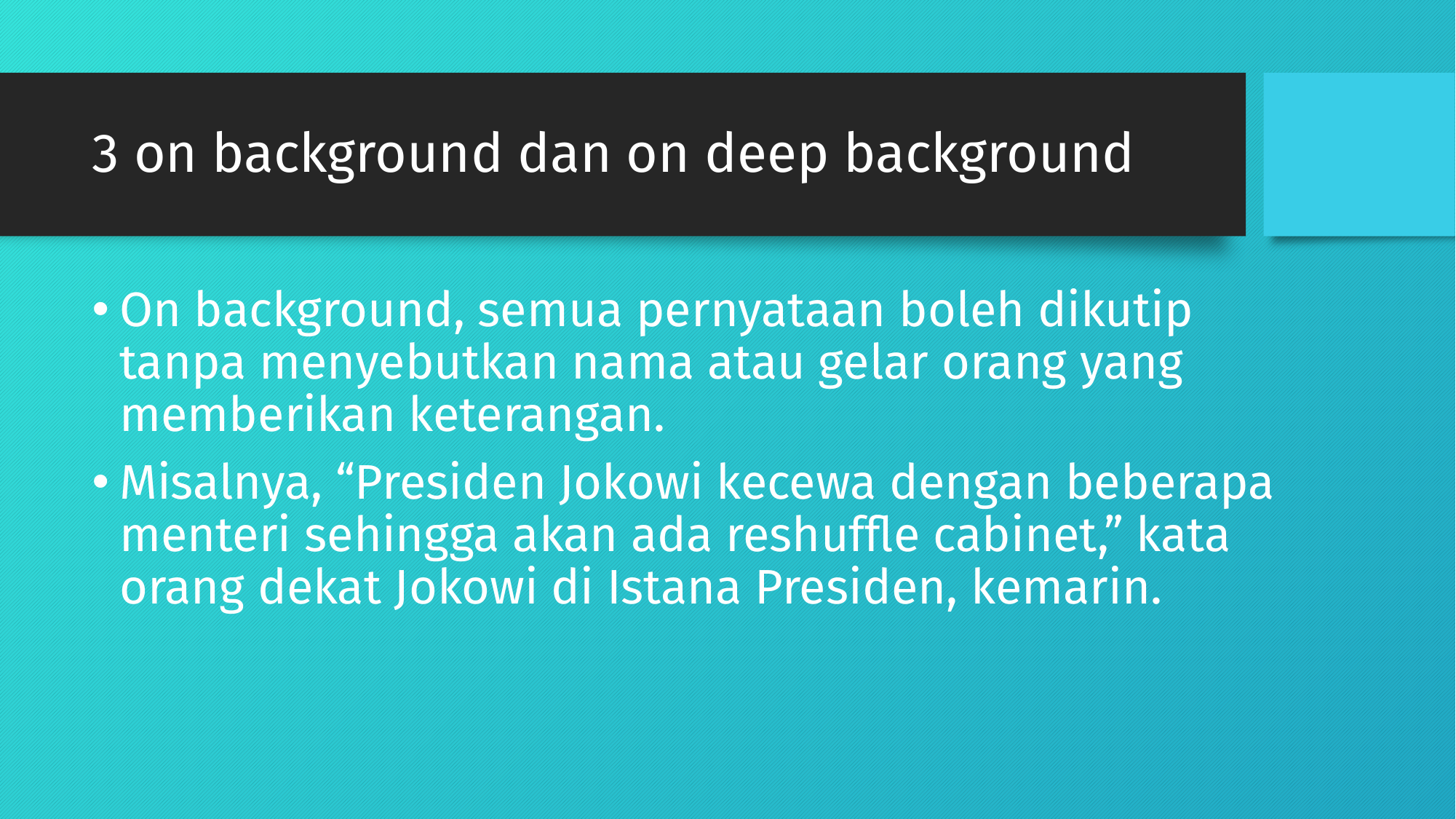

# 3 on background dan on deep background
On background, semua pernyataan boleh dikutip tanpa menyebutkan nama atau gelar orang yang memberikan keterangan.
Misalnya, “Presiden Jokowi kecewa dengan beberapa menteri sehingga akan ada reshuffle cabinet,” kata orang dekat Jokowi di Istana Presiden, kemarin.